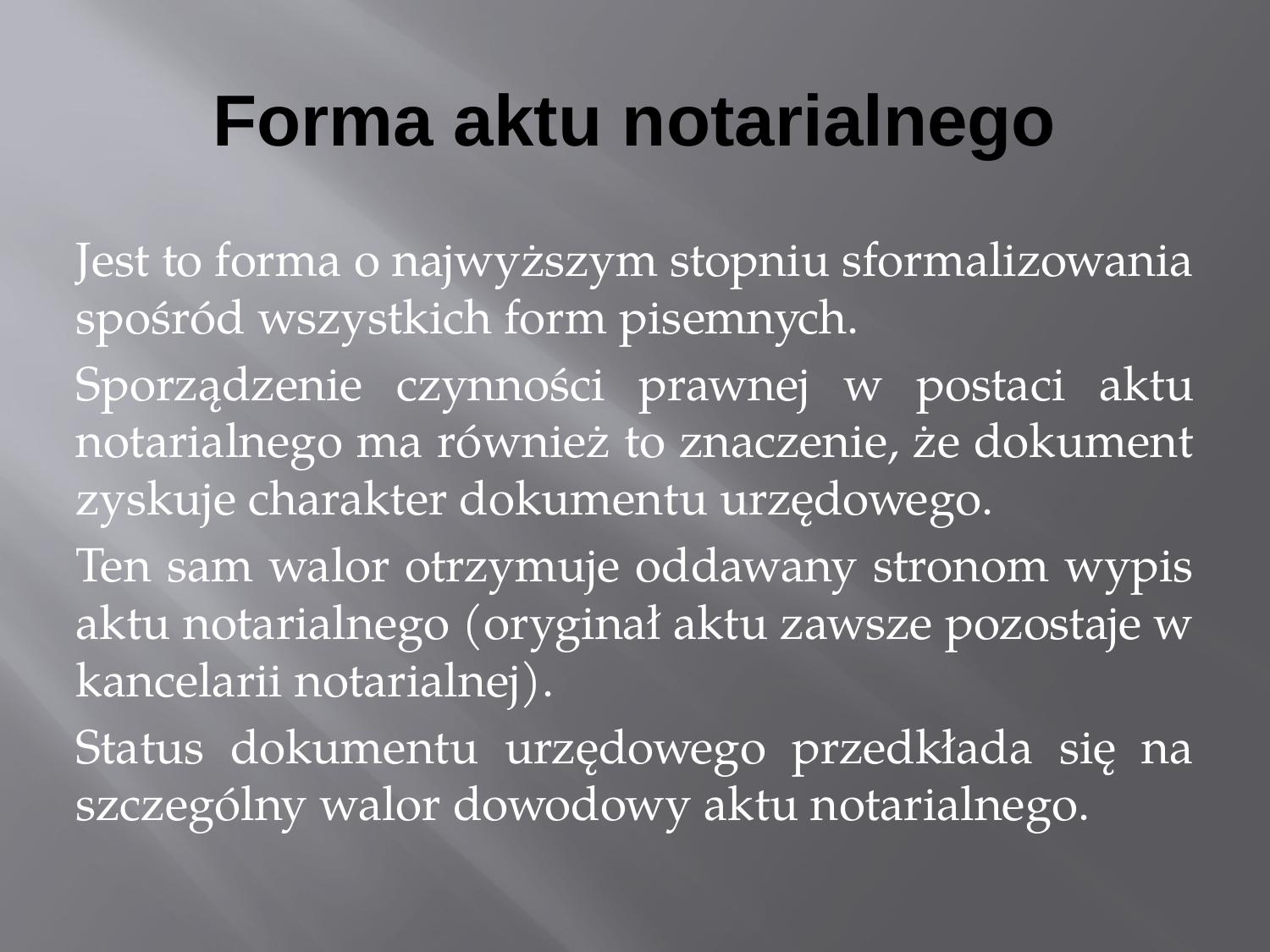

# Forma aktu notarialnego
Jest to forma o najwyższym stopniu sformalizowania spośród wszystkich form pisemnych.
Sporządzenie czynności prawnej w postaci aktu notarialnego ma również to znaczenie, że dokument zyskuje charakter dokumentu urzędowego.
Ten sam walor otrzymuje oddawany stronom wypis aktu notarialnego (oryginał aktu zawsze pozostaje w kancelarii notarialnej).
Status dokumentu urzędowego przedkłada się na szczególny walor dowodowy aktu notarialnego.